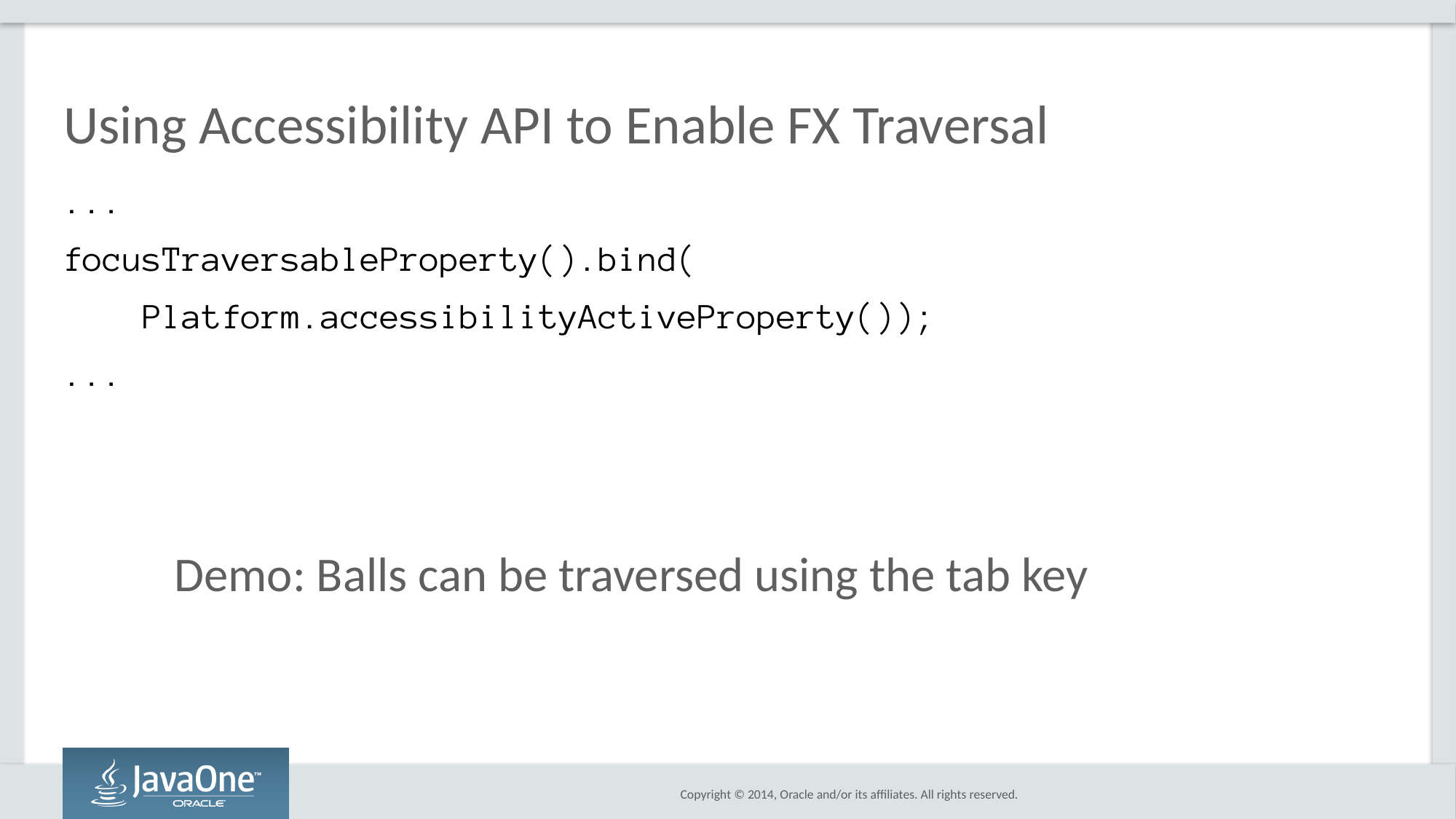

# Using Accessibility API to Enable FX Traversal
...
focusTraversableProperty().bind(
    Platform.accessibilityActiveProperty());
...

Demo: Balls can be traversed using the tab key